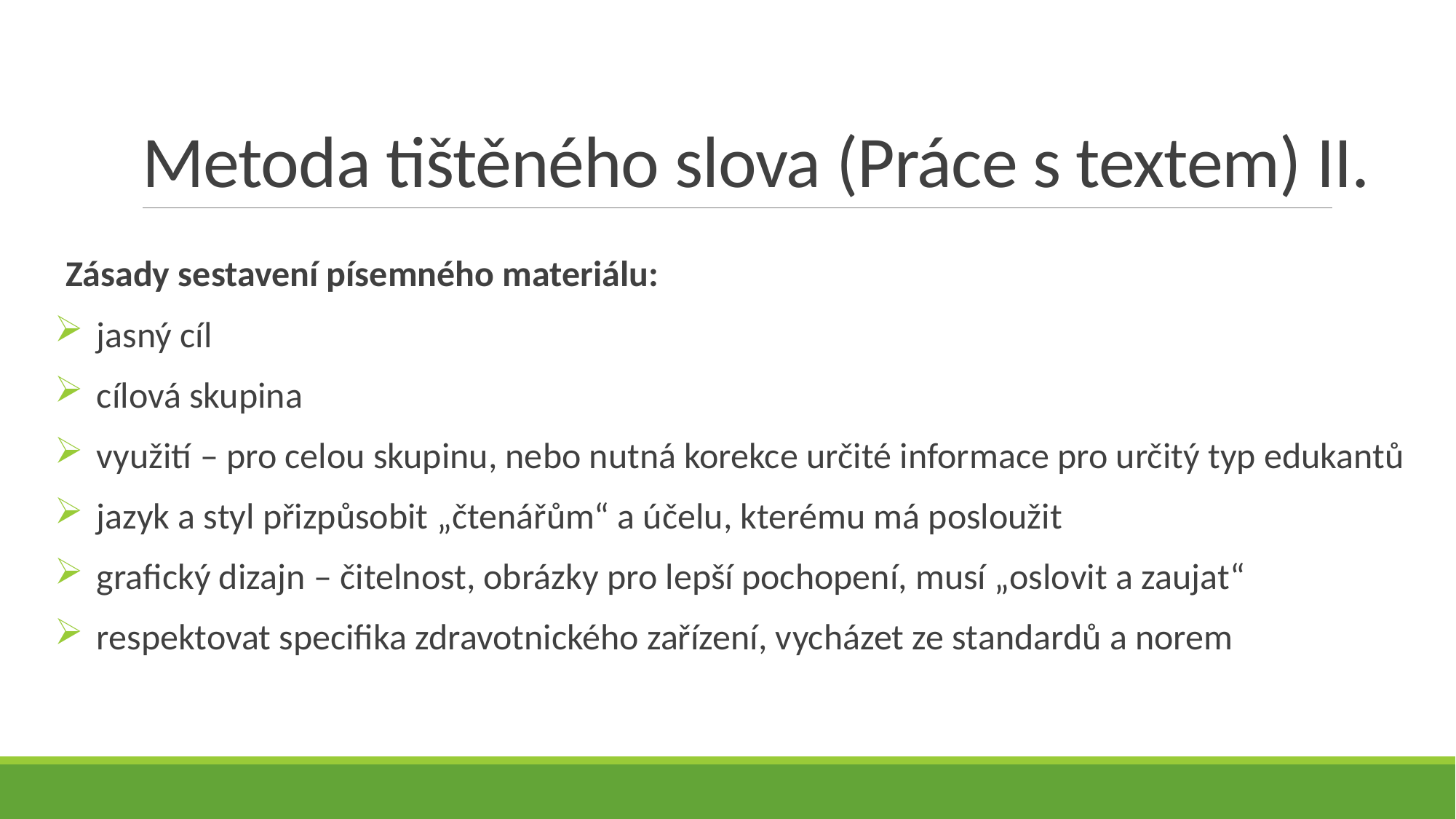

# Metoda tištěného slova (Práce s textem) II.
Zásady sestavení písemného materiálu:
jasný cíl
cílová skupina
využití – pro celou skupinu, nebo nutná korekce určité informace pro určitý typ edukantů
jazyk a styl přizpůsobit „čtenářům“ a účelu, kterému má posloužit
grafický dizajn – čitelnost, obrázky pro lepší pochopení, musí „oslovit a zaujat“
respektovat specifika zdravotnického zařízení, vycházet ze standardů a norem